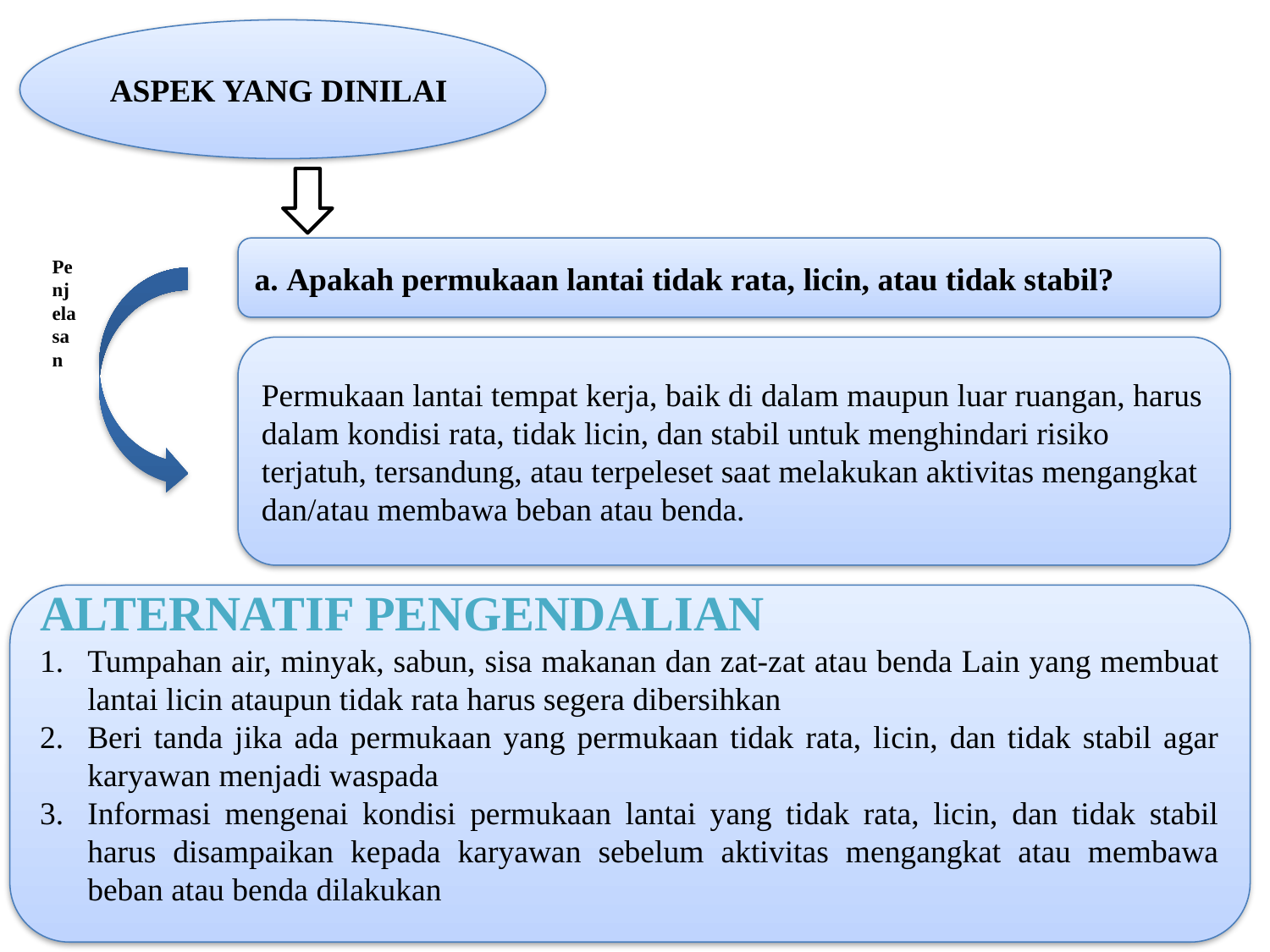

ASPEK YANG DINILAI

a. Apakah permukaan lantai tidak rata, licin, atau tidak stabil?
Penjelasan

Permukaan lantai tempat kerja, baik di dalam maupun luar ruangan, harus dalam kondisi rata, tidak licin, dan stabil untuk menghindari risiko terjatuh, tersandung, atau terpeleset saat melakukan aktivitas mengangkat dan/atau membawa beban atau benda.
ALTERNATIF PENGENDALIAN
Tumpahan air, minyak, sabun, sisa makanan dan zat-zat atau benda Lain yang membuat lantai licin ataupun tidak rata harus segera dibersihkan
Beri tanda jika ada permukaan yang permukaan tidak rata, licin, dan tidak stabil agar karyawan menjadi waspada
Informasi mengenai kondisi permukaan lantai yang tidak rata, licin, dan tidak stabil harus disampaikan kepada karyawan sebelum aktivitas mengangkat atau membawa beban atau benda dilakukan